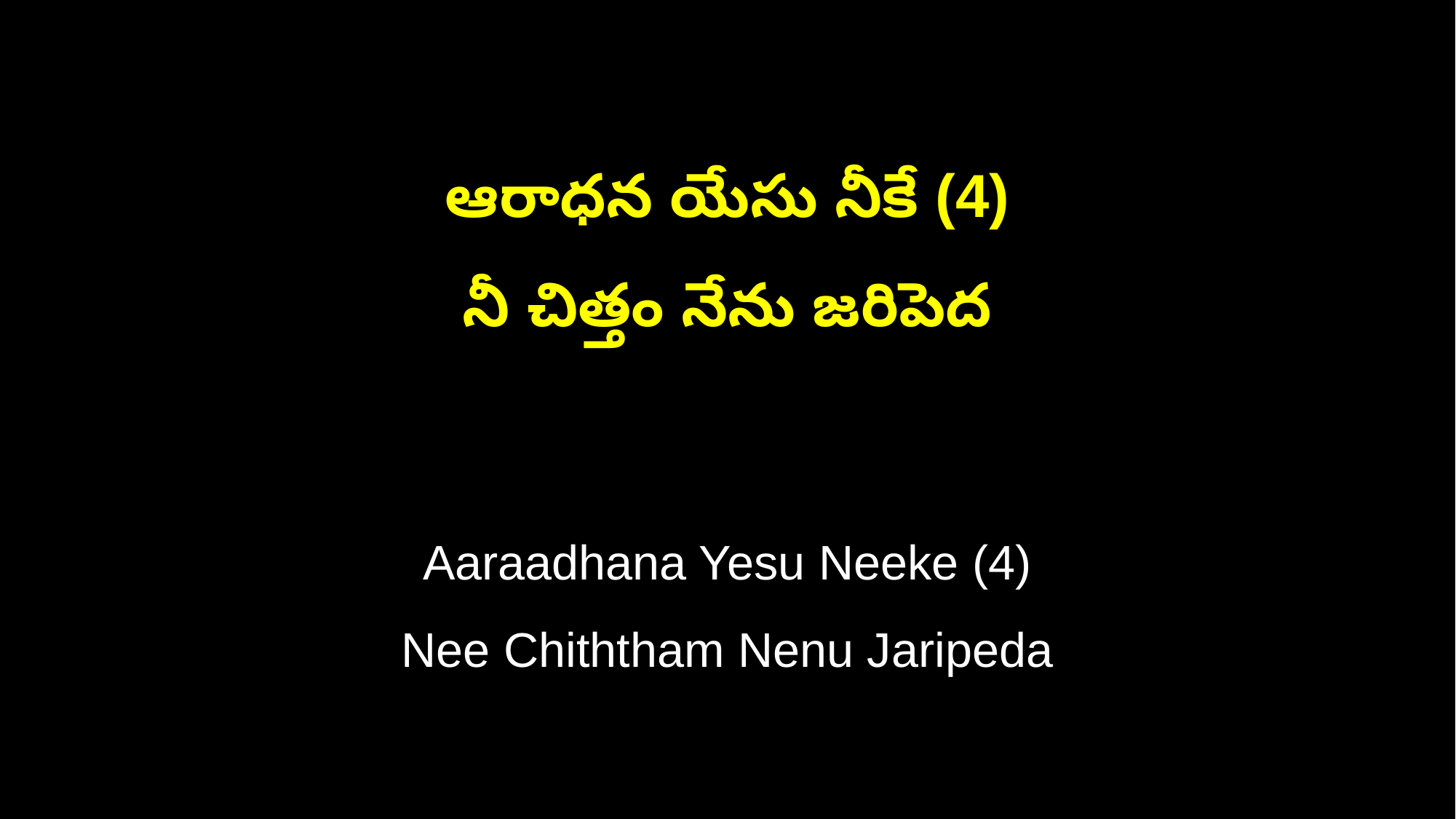

ఆరాధన యేసు నీకే (4)
నీ చిత్తం నేను జరిపెద
Aaraadhana Yesu Neeke (4)
Nee Chiththam Nenu Jaripeda